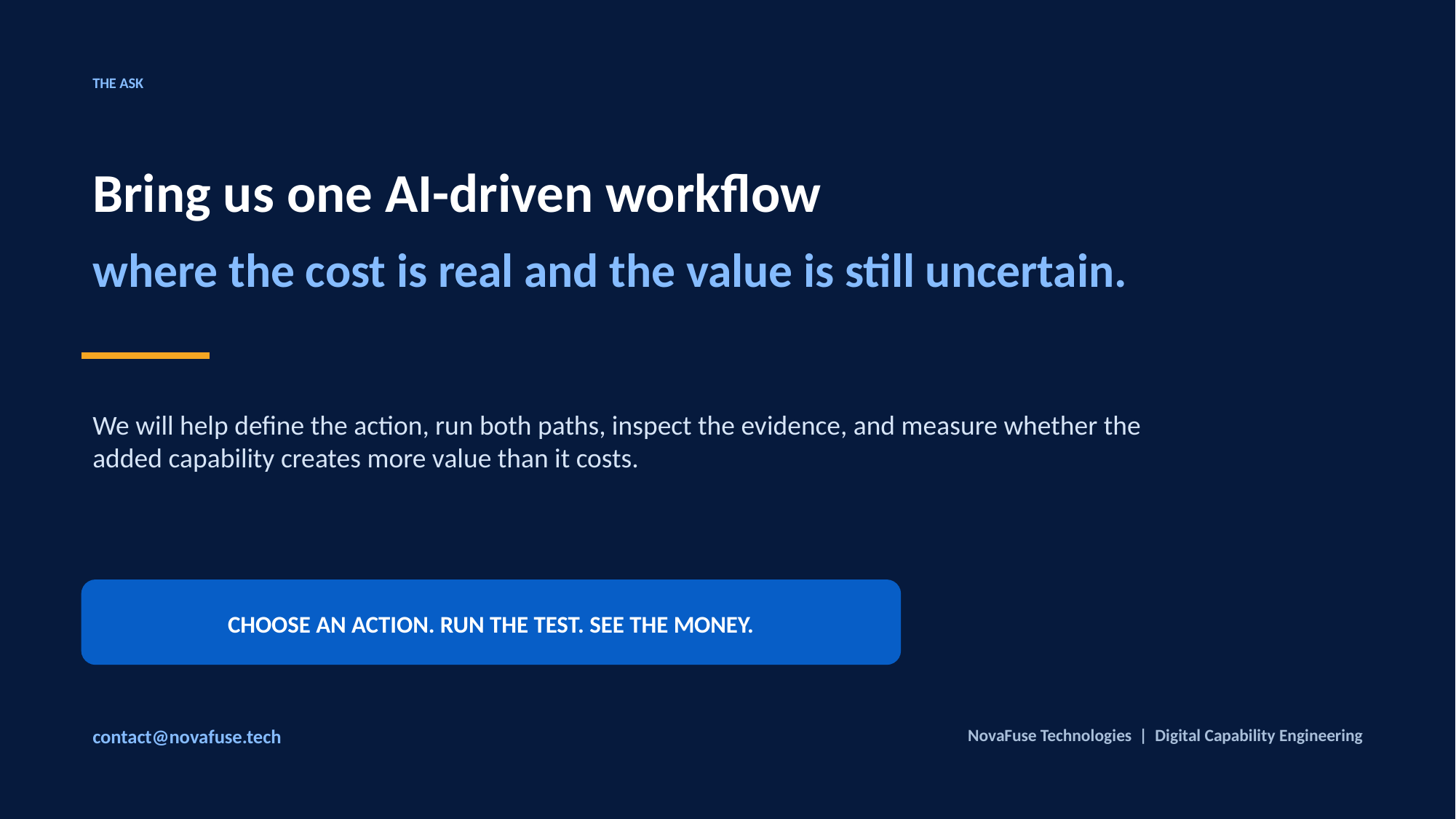

THE ASK
Bring us one AI-driven workflow
where the cost is real and the value is still uncertain.

We will help define the action, run both paths, inspect the evidence, and measure whether the added capability creates more value than it costs.

CHOOSE AN ACTION. RUN THE TEST. SEE THE MONEY.
contact@novafuse.tech
NovaFuse Technologies  |  Digital Capability Engineering